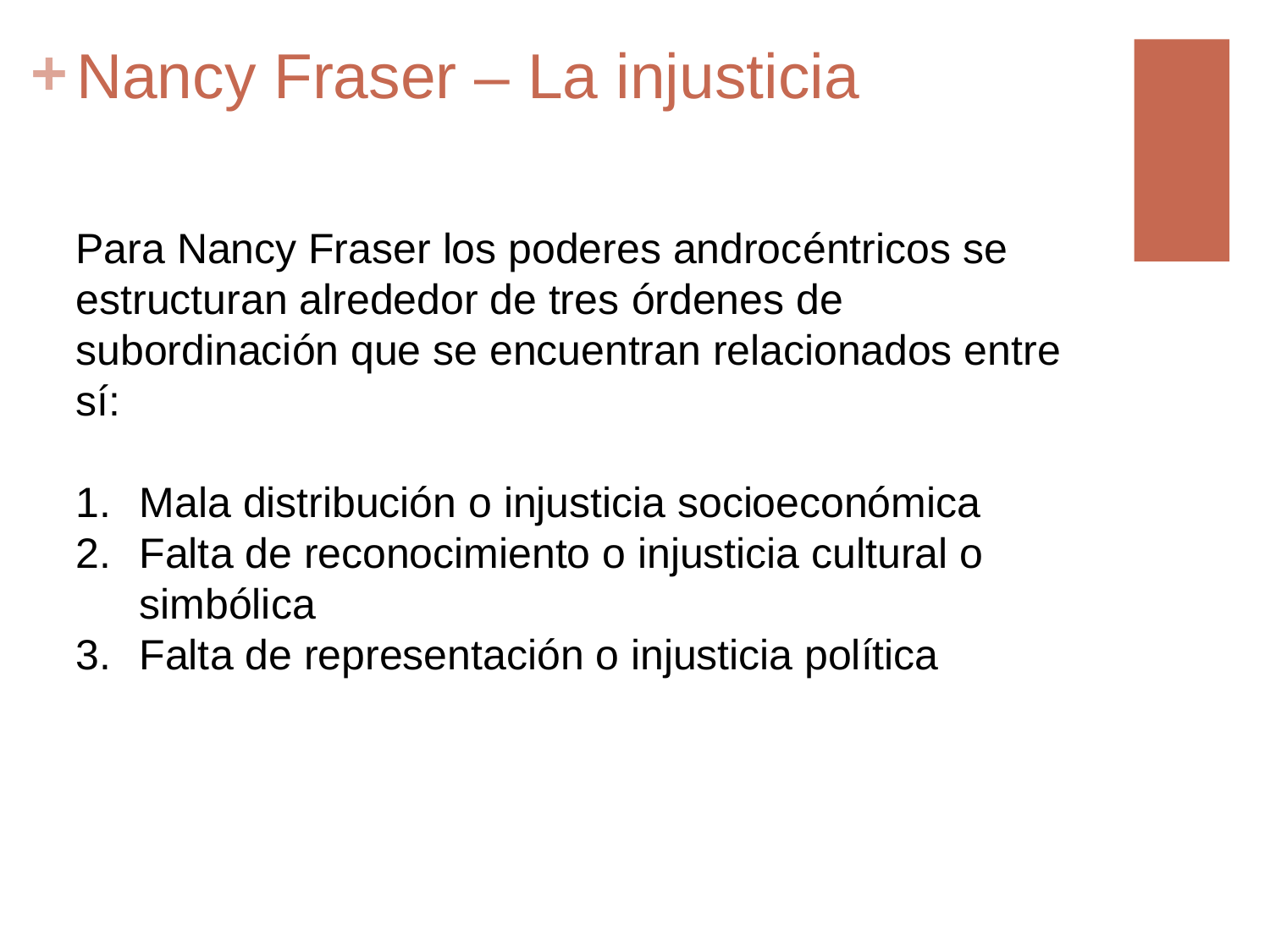

# Nancy Fraser – La injusticia

Para Nancy Fraser los poderes androcéntricos se estructuran alrededor de tres órdenes de
subordinación que se encuentran relacionados entre sí:

Mala distribución o injusticia socioeconómica
Falta de reconocimiento o injusticia cultural o simbólica
Falta de representación o injusticia política